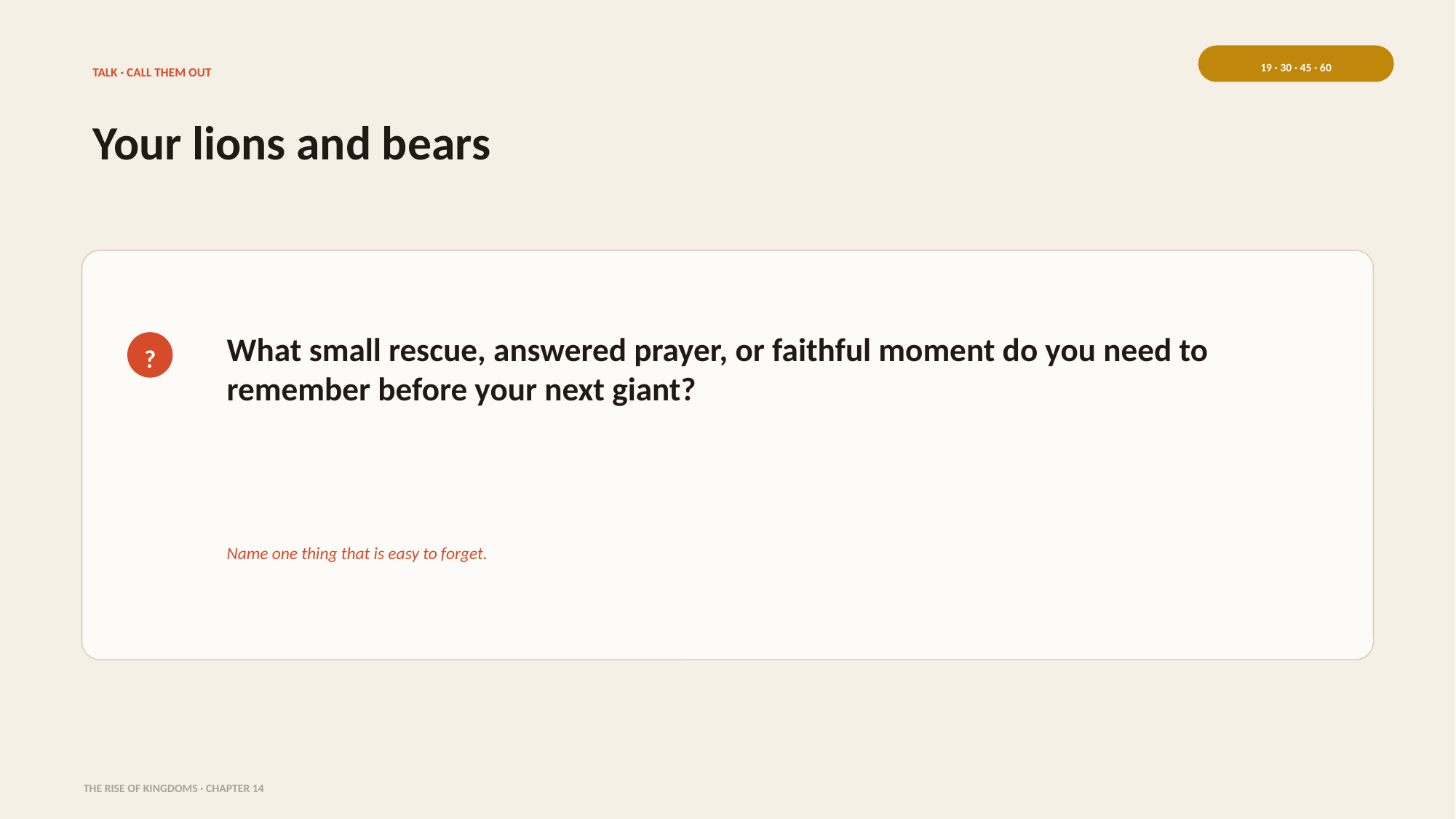

19 · 30 · 45 · 60
TALK · CALL THEM OUT
Your lions and bears

What small rescue, answered prayer, or faithful moment do you need to remember before your next giant?

?
Name one thing that is easy to forget.
THE RISE OF KINGDOMS · CHAPTER 14